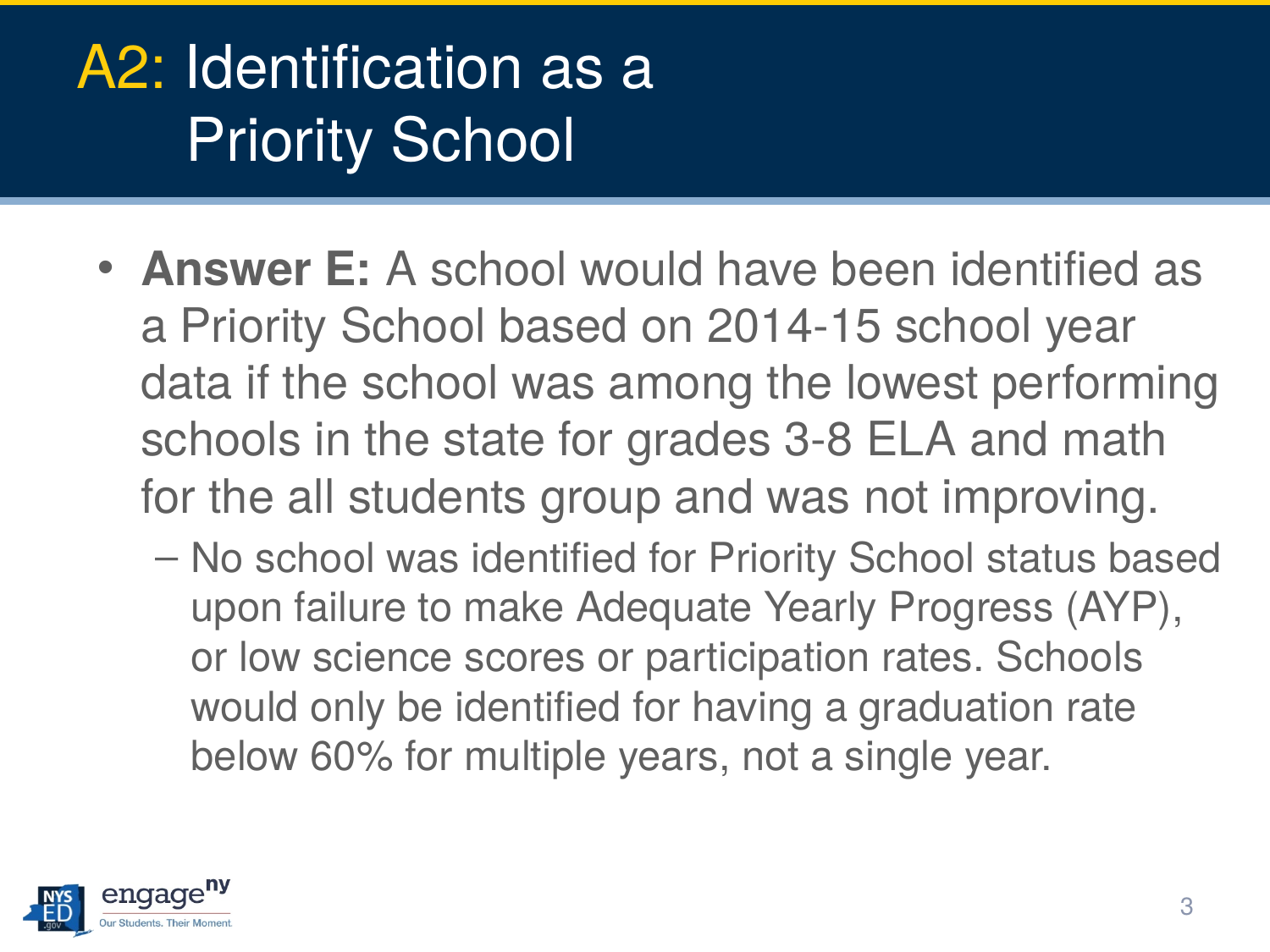

# A2: Identification as a Priority School

Answer E: A school would have been identified as a Priority School based on 2014-15 school year data if the school was among the lowest performing schools in the state for grades 3-8 ELA and math for the all students group and was not improving.
No school was identified for Priority School status based upon failure to make Adequate Yearly Progress (AYP), or low science scores or participation rates. Schools would only be identified for having a graduation rate below 60% for multiple years, not a single year.

3